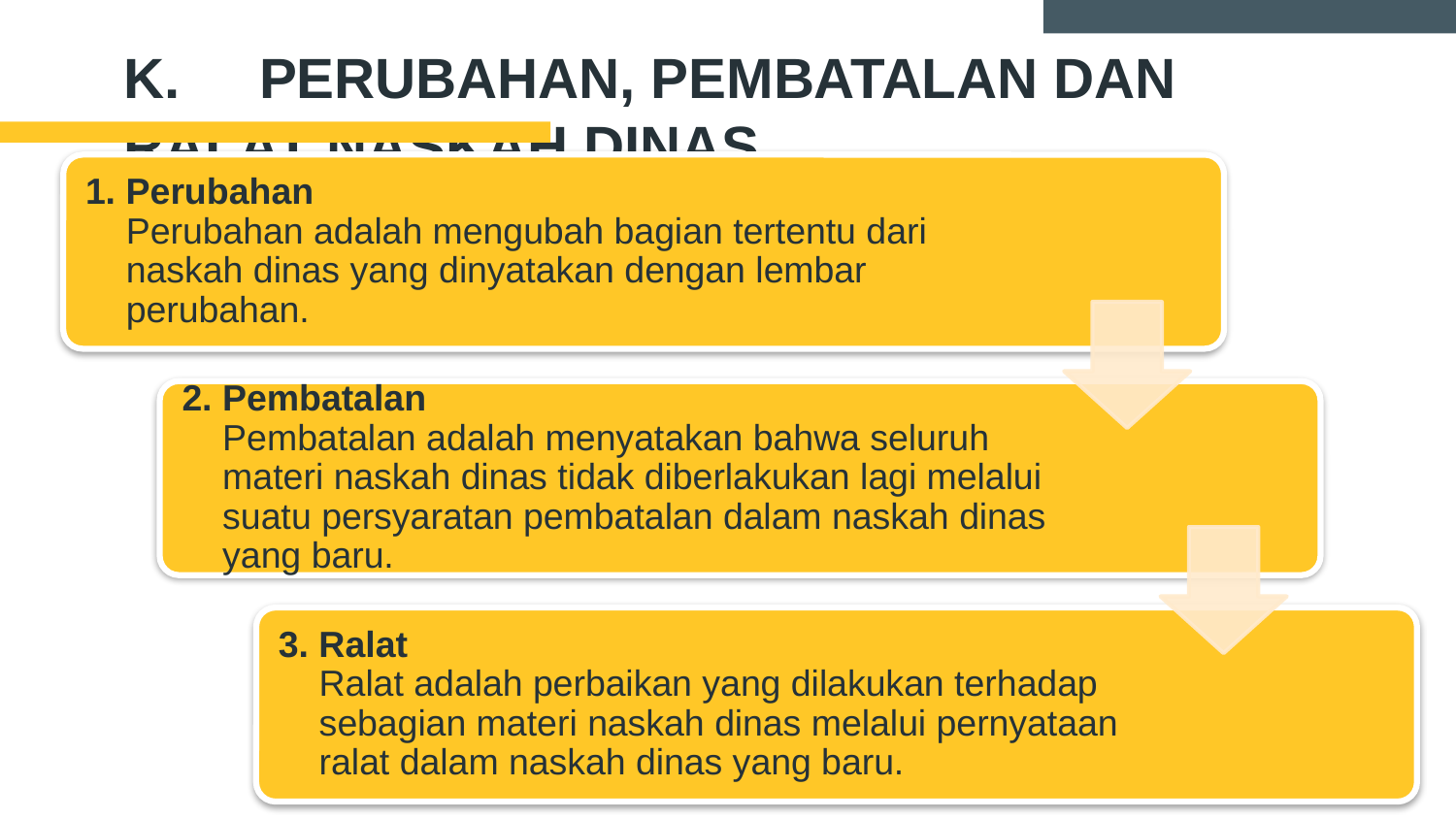

# K.     PERUBAHAN, PEMBATALAN DAN RALAT NASKAH DINAS

1. Perubahan
    Perubahan adalah mengubah bagian tertentu dari
    naskah dinas yang dinyatakan dengan lembar
    perubahan.
2. Pembatalan
    Pembatalan adalah menyatakan bahwa seluruh
    materi naskah dinas tidak diberlakukan lagi melalui
    suatu persyaratan pembatalan dalam naskah dinas
    yang baru.
3. Ralat
    Ralat adalah perbaikan yang dilakukan terhadap
    sebagian materi naskah dinas melalui pernyataan
    ralat dalam naskah dinas yang baru.